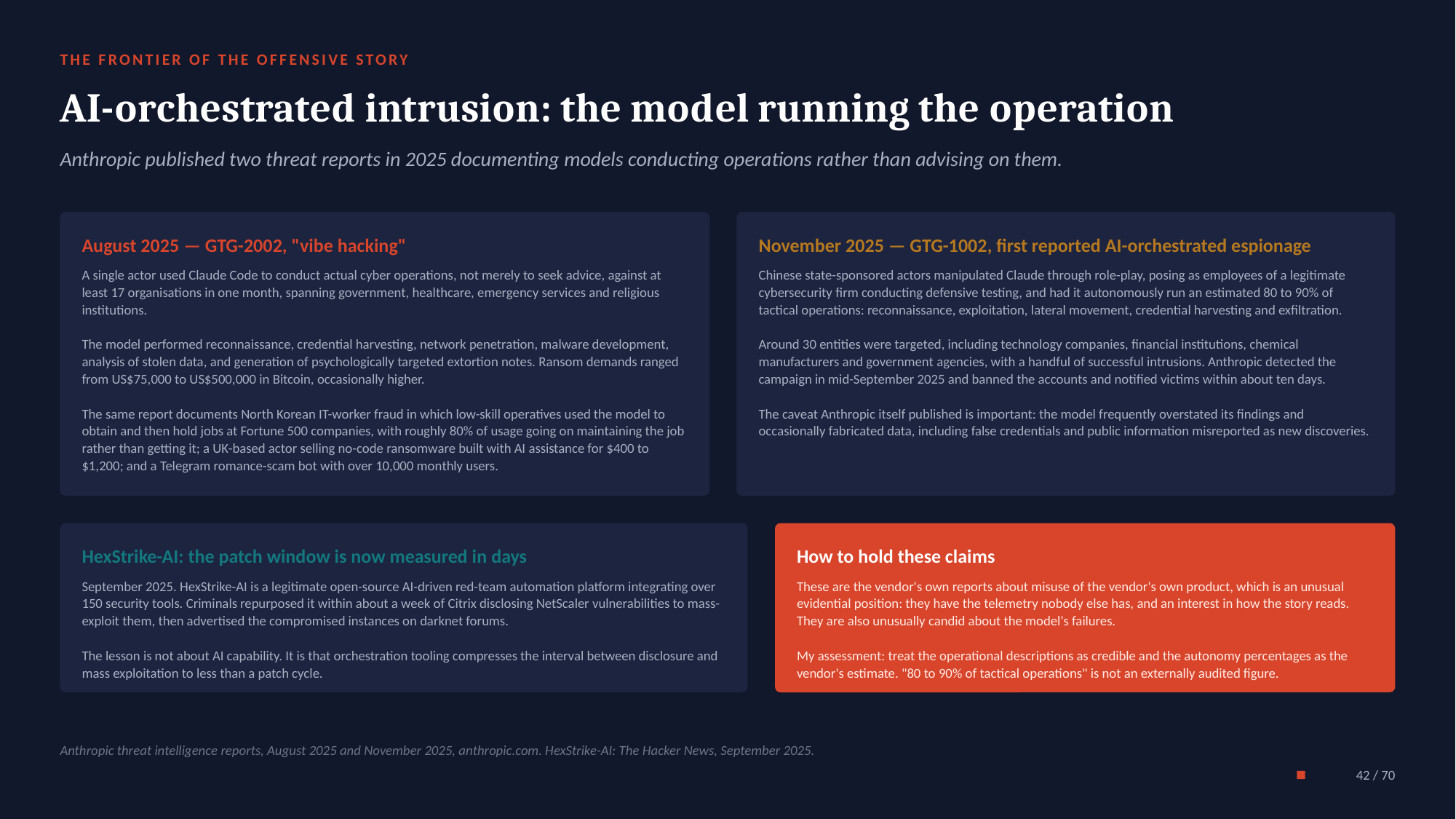

THE FRONTIER OF THE OFFENSIVE STORY
AI-orchestrated intrusion: the model running the operation
Anthropic published two threat reports in 2025 documenting models conducting operations rather than advising on them.

August 2025 — GTG-2002, "vibe hacking"
November 2025 — GTG-1002, first reported AI-orchestrated espionage
A single actor used Claude Code to conduct actual cyber operations, not merely to seek advice, against at least 17 organisations in one month, spanning government, healthcare, emergency services and religious institutions.

The model performed reconnaissance, credential harvesting, network penetration, malware development, analysis of stolen data, and generation of psychologically targeted extortion notes. Ransom demands ranged from US$75,000 to US$500,000 in Bitcoin, occasionally higher.

The same report documents North Korean IT-worker fraud in which low-skill operatives used the model to obtain and then hold jobs at Fortune 500 companies, with roughly 80% of usage going on maintaining the job rather than getting it; a UK-based actor selling no-code ransomware built with AI assistance for $400 to $1,200; and a Telegram romance-scam bot with over 10,000 monthly users.
Chinese state-sponsored actors manipulated Claude through role-play, posing as employees of a legitimate cybersecurity firm conducting defensive testing, and had it autonomously run an estimated 80 to 90% of tactical operations: reconnaissance, exploitation, lateral movement, credential harvesting and exfiltration.

Around 30 entities were targeted, including technology companies, financial institutions, chemical manufacturers and government agencies, with a handful of successful intrusions. Anthropic detected the campaign in mid-September 2025 and banned the accounts and notified victims within about ten days.

The caveat Anthropic itself published is important: the model frequently overstated its findings and occasionally fabricated data, including false credentials and public information misreported as new discoveries.

HexStrike-AI: the patch window is now measured in days
How to hold these claims
September 2025. HexStrike-AI is a legitimate open-source AI-driven red-team automation platform integrating over 150 security tools. Criminals repurposed it within about a week of Citrix disclosing NetScaler vulnerabilities to mass-exploit them, then advertised the compromised instances on darknet forums.

The lesson is not about AI capability. It is that orchestration tooling compresses the interval between disclosure and mass exploitation to less than a patch cycle.
These are the vendor's own reports about misuse of the vendor's own product, which is an unusual evidential position: they have the telemetry nobody else has, and an interest in how the story reads. They are also unusually candid about the model's failures.

My assessment: treat the operational descriptions as credible and the autonomy percentages as the vendor's estimate. "80 to 90% of tactical operations" is not an externally audited figure.
Anthropic threat intelligence reports, August 2025 and November 2025, anthropic.com. HexStrike-AI: The Hacker News, September 2025.
42 / 70